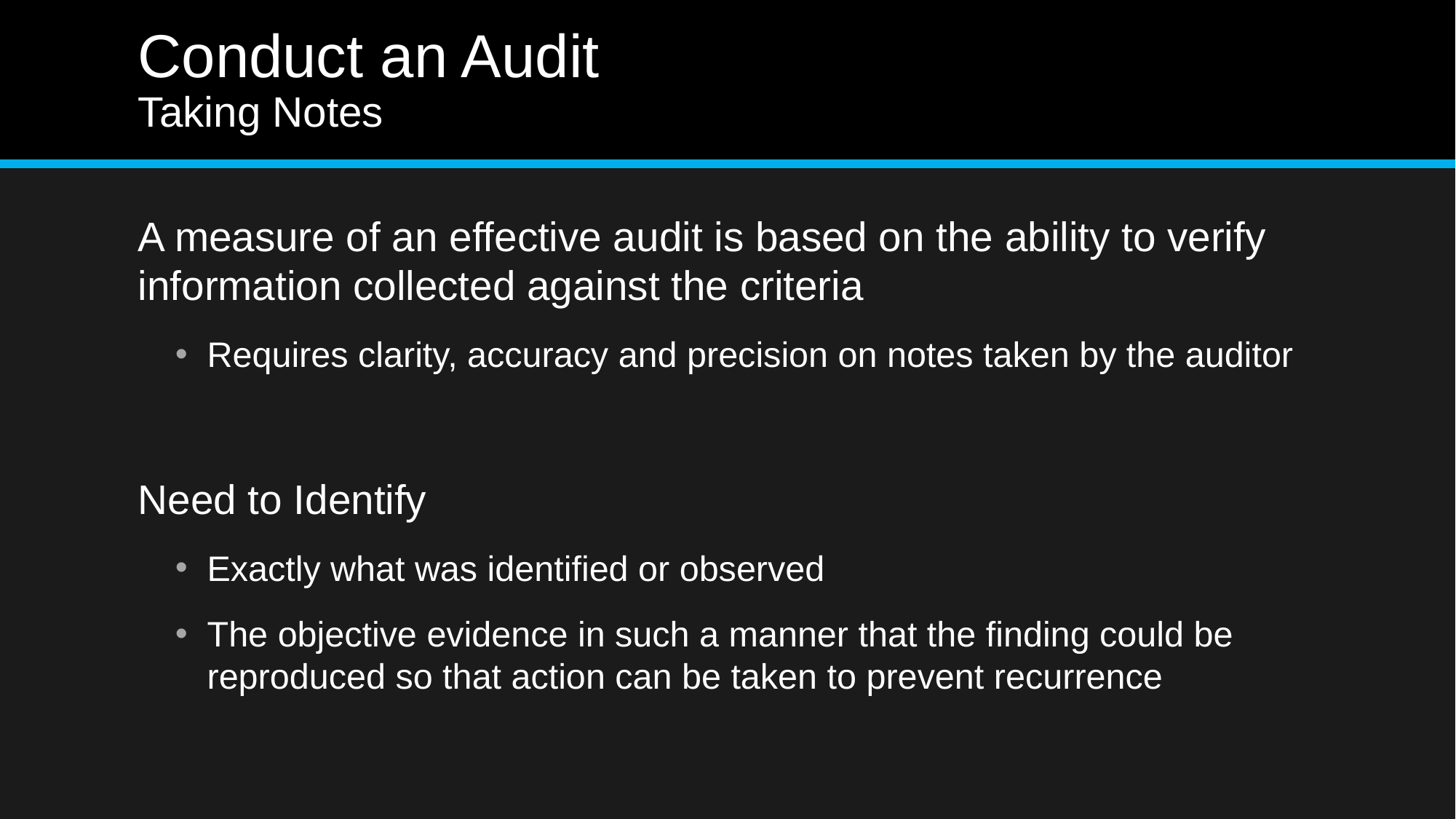

# Conduct an Audit Taking Notes
A measure of an effective audit is based on the ability to verify information collected against the criteria
Requires clarity, accuracy and precision on notes taken by the auditor

Need to Identify
Exactly what was identified or observed
The objective evidence in such a manner that the finding could be reproduced so that action can be taken to prevent recurrence